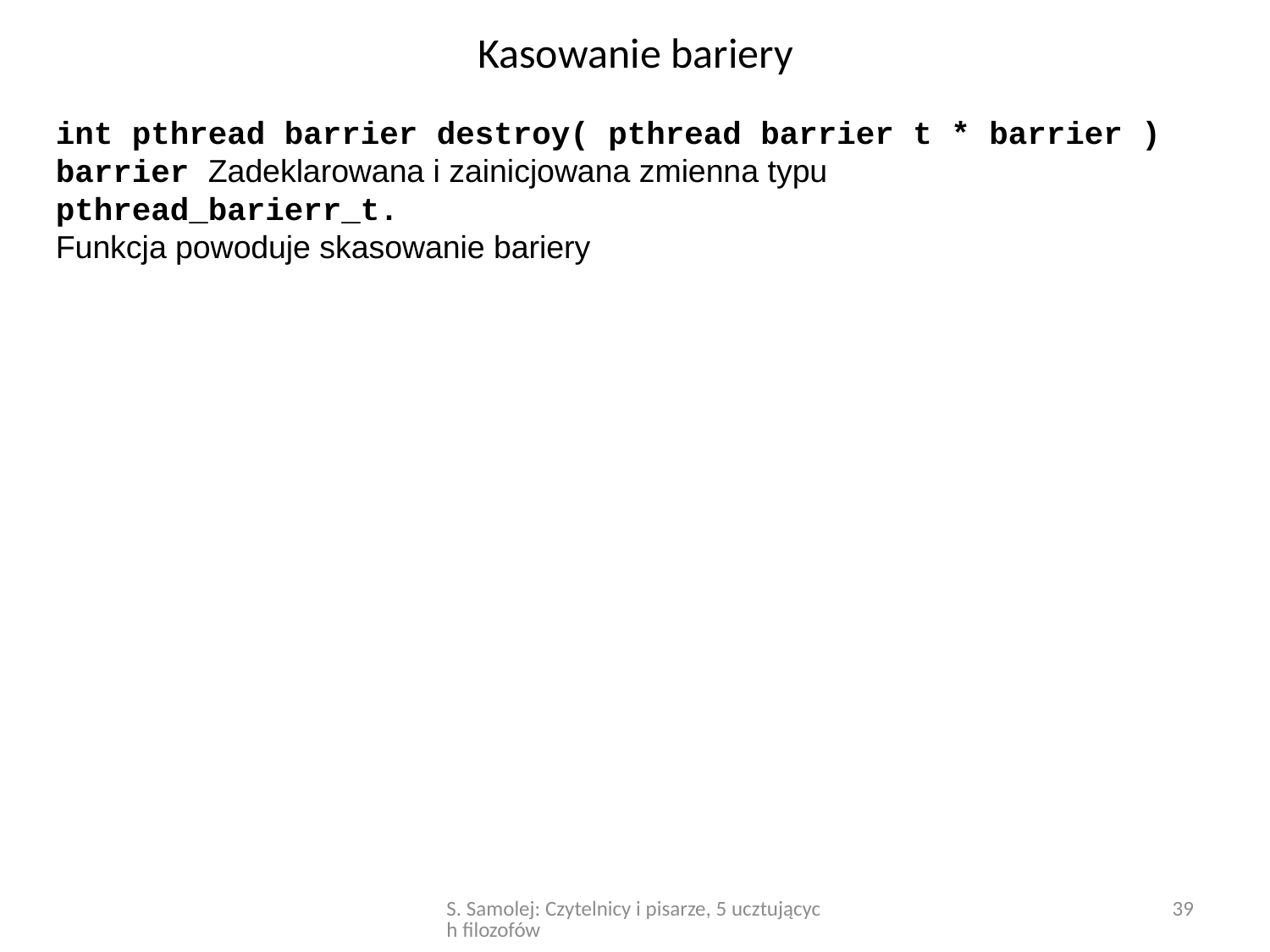

# Kasowanie bariery
int pthread barrier destroy( pthread barrier t * barrier )
barrier Zadeklarowana i zainicjowana zmienna typu
pthread_barierr_t.
Funkcja powoduje skasowanie bariery
S. Samolej: Czytelnicy i pisarze, 5 ucztujących filozofów
39